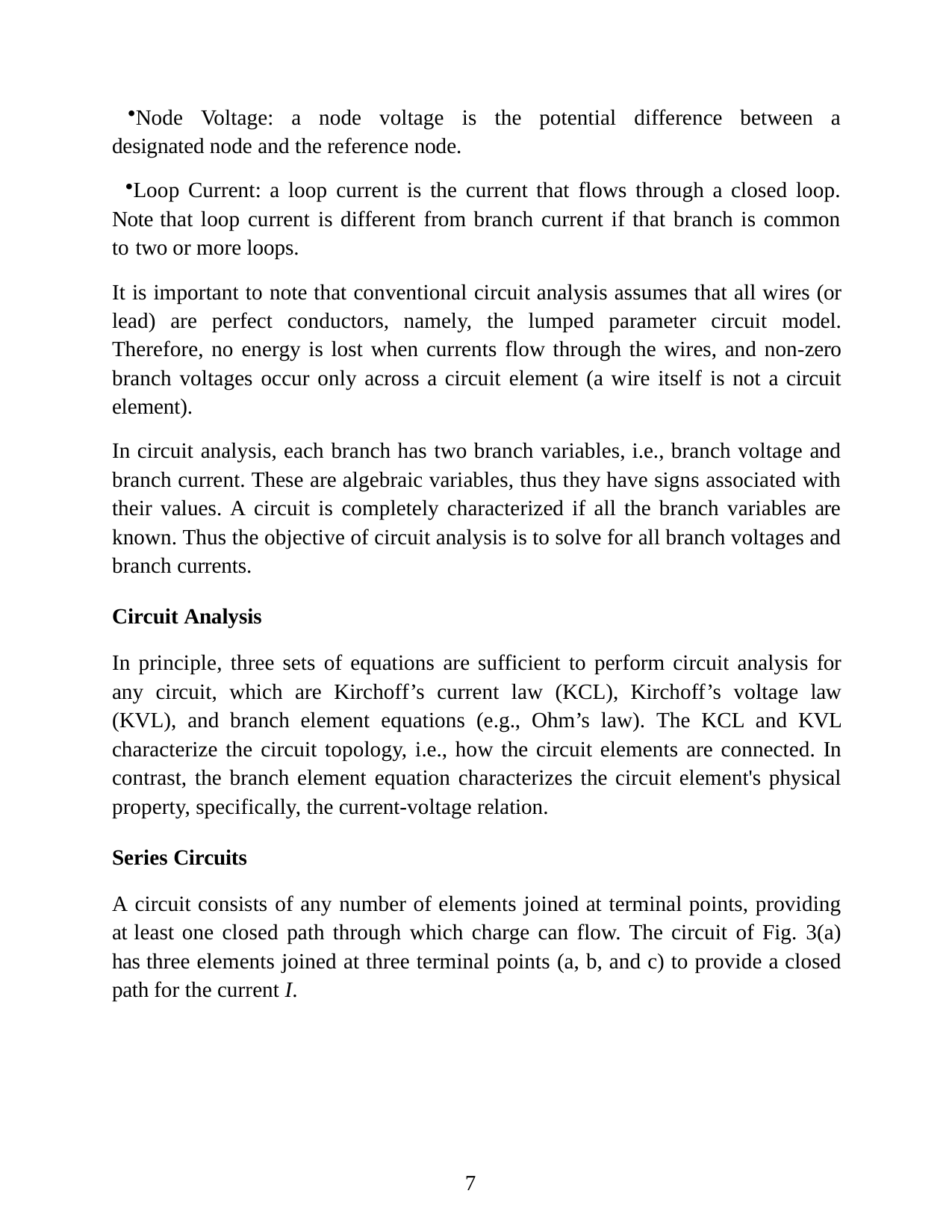

Node Voltage: a node voltage is the potential difference between a designated node and the reference node.
Loop Current: a loop current is the current that flows through a closed loop. Note that loop current is different from branch current if that branch is common to two or more loops.
It is important to note that conventional circuit analysis assumes that all wires (or lead)  are  perfect  conductors,  namely,  the  lumped  parameter  circuit  model. Therefore, no energy is lost when currents flow through the wires, and non-zero branch voltages occur only across a circuit element (a wire itself is not a circuit element).
In circuit analysis, each branch has two branch variables, i.e., branch voltage and branch current. These are algebraic variables, thus they have signs associated with their values. A circuit is completely characterized if all the branch variables are known. Thus the objective of circuit analysis is to solve for all branch voltages and branch currents.
Circuit Analysis
In principle, three sets of equations are sufficient to perform circuit analysis for any circuit, which are Kirchoff’s current law (KCL), Kirchoff’s voltage law (KVL), and branch element equations (e.g., Ohm’s law). The KCL and KVL characterize the circuit topology, i.e., how the circuit elements are connected. In contrast, the branch element equation characterizes the circuit element's physical property, specifically, the current-voltage relation.
Series Circuits
A circuit consists of any number of elements joined at terminal points, providing at least one closed path through which charge can flow. The circuit of Fig. 3(a) has three elements joined at three terminal points (a, b, and c) to provide a closed path for the current I.
7